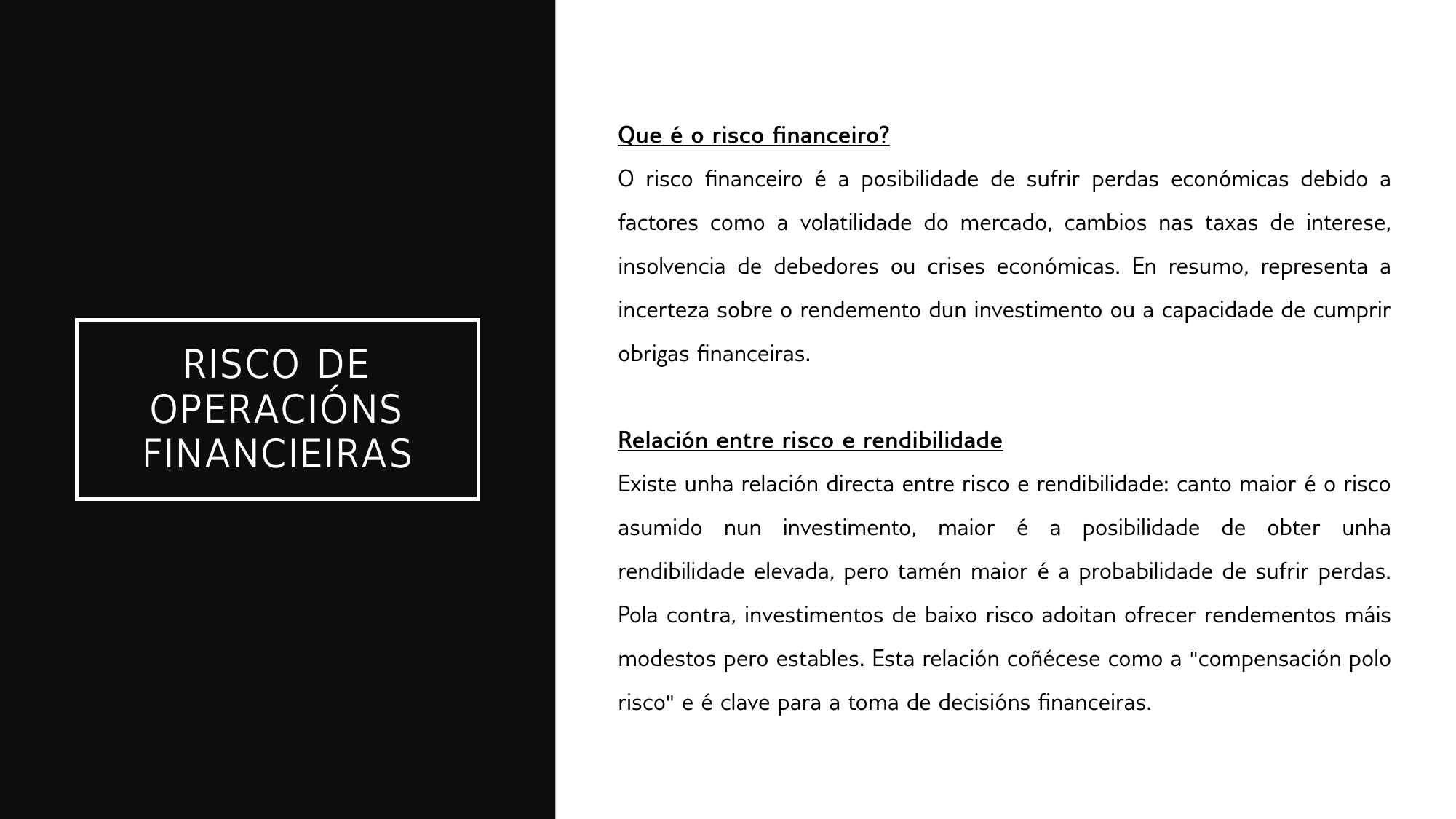

Que é o risco financeiro?
O risco financeiro é a posibilidade de sufrir perdas económicas debido a factores como a volatilidade do mercado, cambios nas taxas de interese, insolvencia de debedores ou crises económicas. En resumo, representa a incerteza sobre o rendemento dun investimento ou a capacidade de cumprir obrigas financeiras.

Relación entre risco e rendibilidade
Existe unha relación directa entre risco e rendibilidade: canto maior é o risco asumido nun investimento, maior é a posibilidade de obter unha rendibilidade elevada, pero tamén maior é a probabilidade de sufrir perdas. Pola contra, investimentos de baixo risco adoitan ofrecer rendementos máis modestos pero estables. Esta relación coñécese como a "compensación polo risco" e é clave para a toma de decisións financeiras.
# RISCO DE OPERACIÓNS FINANCIEIRAS